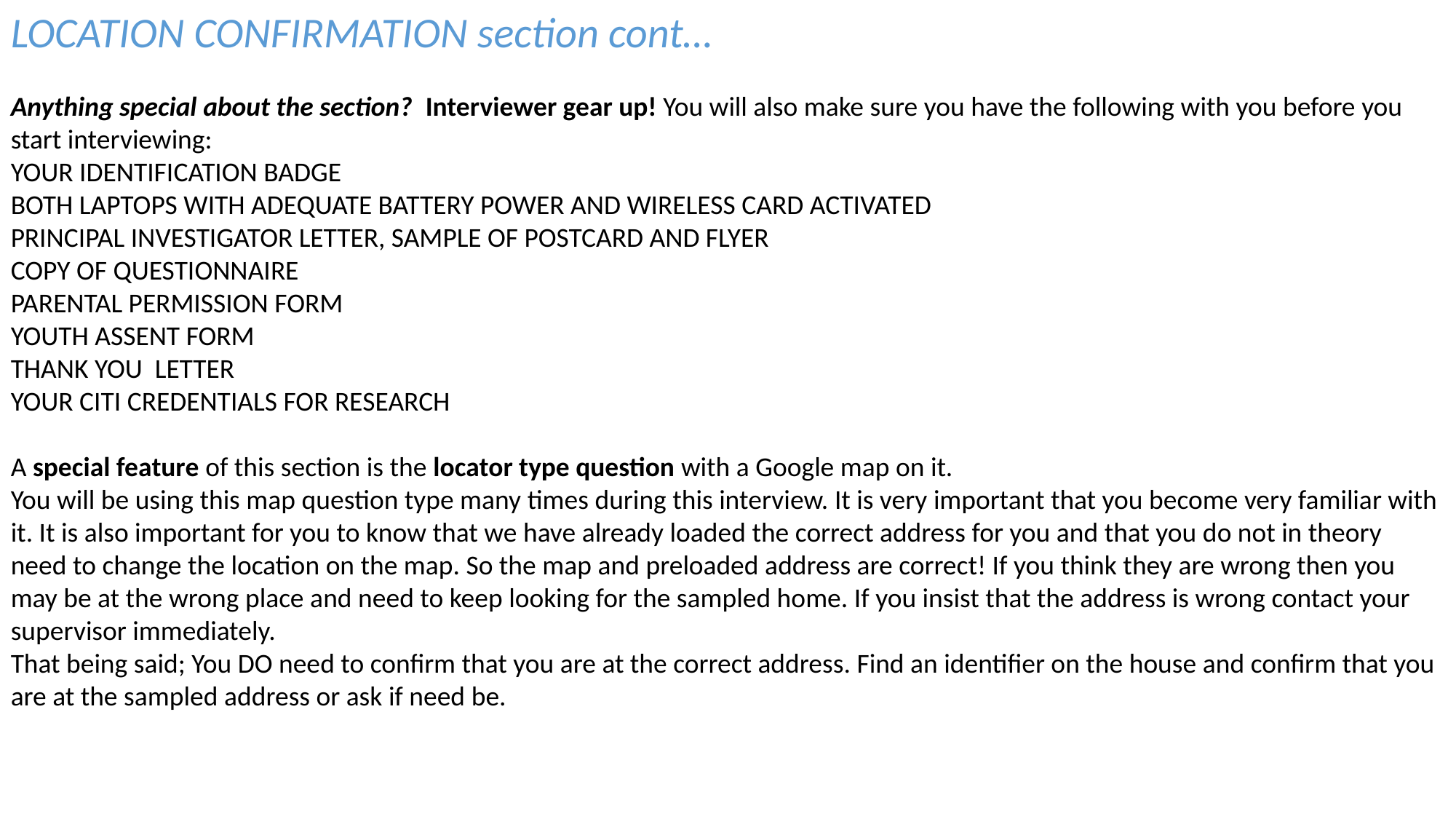

LOCATION CONFIRMATION section cont…

Anything special about the section?  Interviewer gear up! You will also make sure you have the following with you before you start interviewing:
YOUR IDENTIFICATION BADGE
BOTH LAPTOPS WITH ADEQUATE BATTERY POWER AND WIRELESS CARD ACTIVATED
PRINCIPAL INVESTIGATOR LETTER, SAMPLE OF POSTCARD AND FLYER
COPY OF QUESTIONNAIRE
PARENTAL PERMISSION FORM
YOUTH ASSENT FORM
THANK YOU  LETTER
YOUR CITI CREDENTIALS FOR RESEARCH

A special feature of this section is the locator type question with a Google map on it.
You will be using this map question type many times during this interview. It is very important that you become very familiar with it. It is also important for you to know that we have already loaded the correct address for you and that you do not in theory need to change the location on the map. So the map and preloaded address are correct! If you think they are wrong then you may be at the wrong place and need to keep looking for the sampled home. If you insist that the address is wrong contact your supervisor immediately.
That being said; You DO need to confirm that you are at the correct address. Find an identifier on the house and confirm that you are at the sampled address or ask if need be.